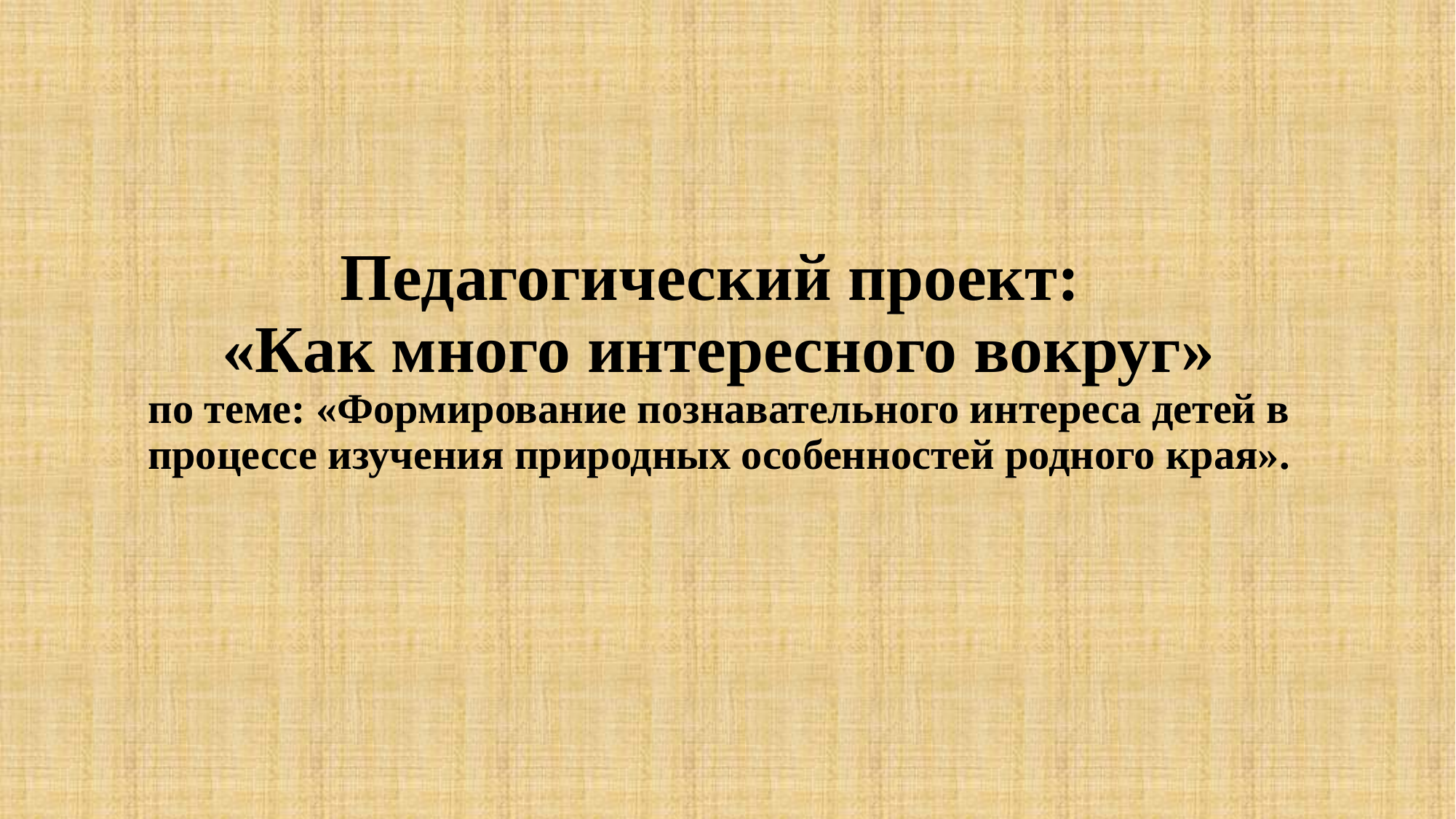

# Педагогический проект: «Как много интересного вокруг» по теме: «Формирование познавательного интереса детей в процессе изучения природных особенностей родного края».